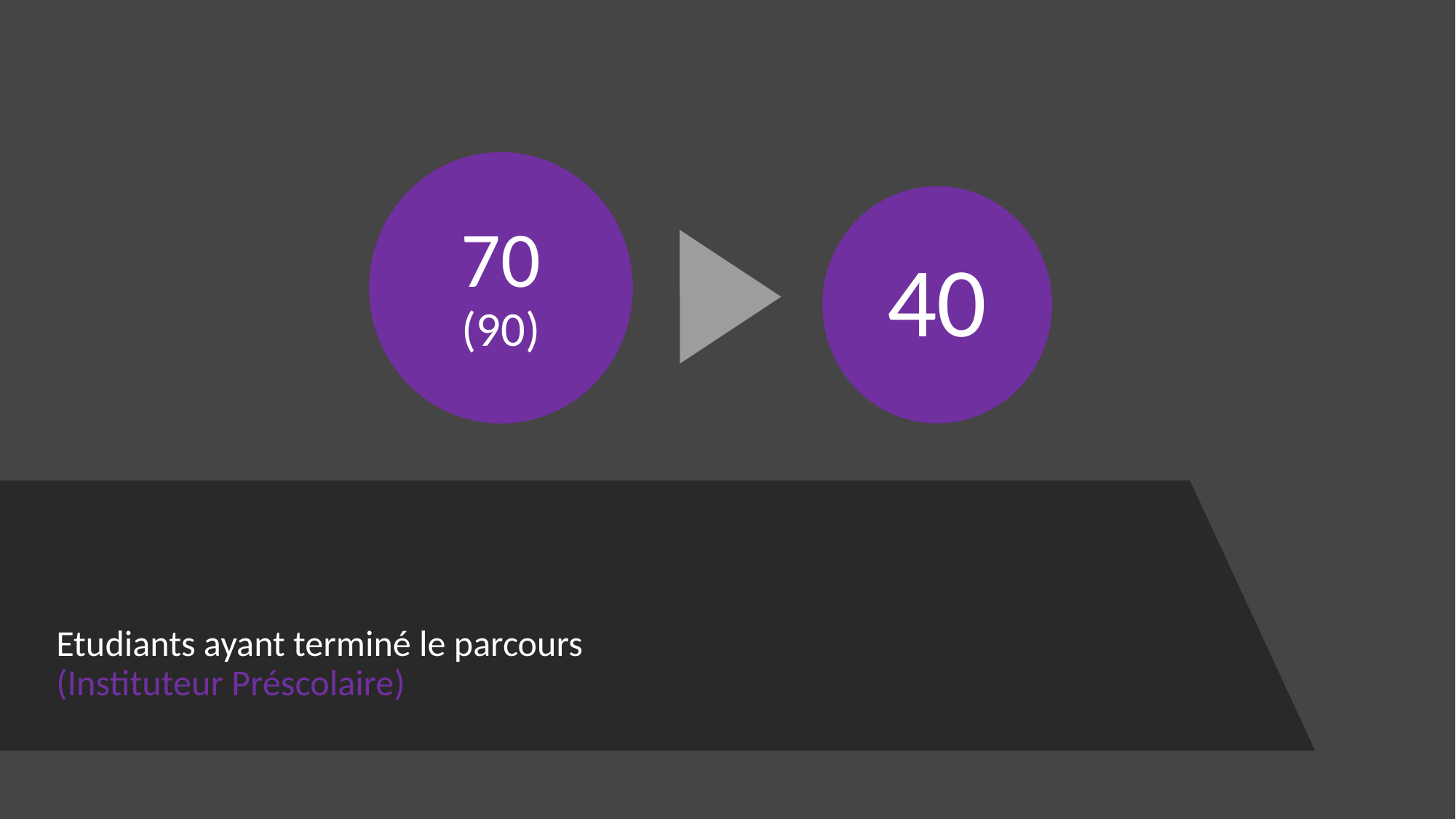

70 (90)
40

# Etudiants ayant terminé le parcours (Instituteur Préscolaire)